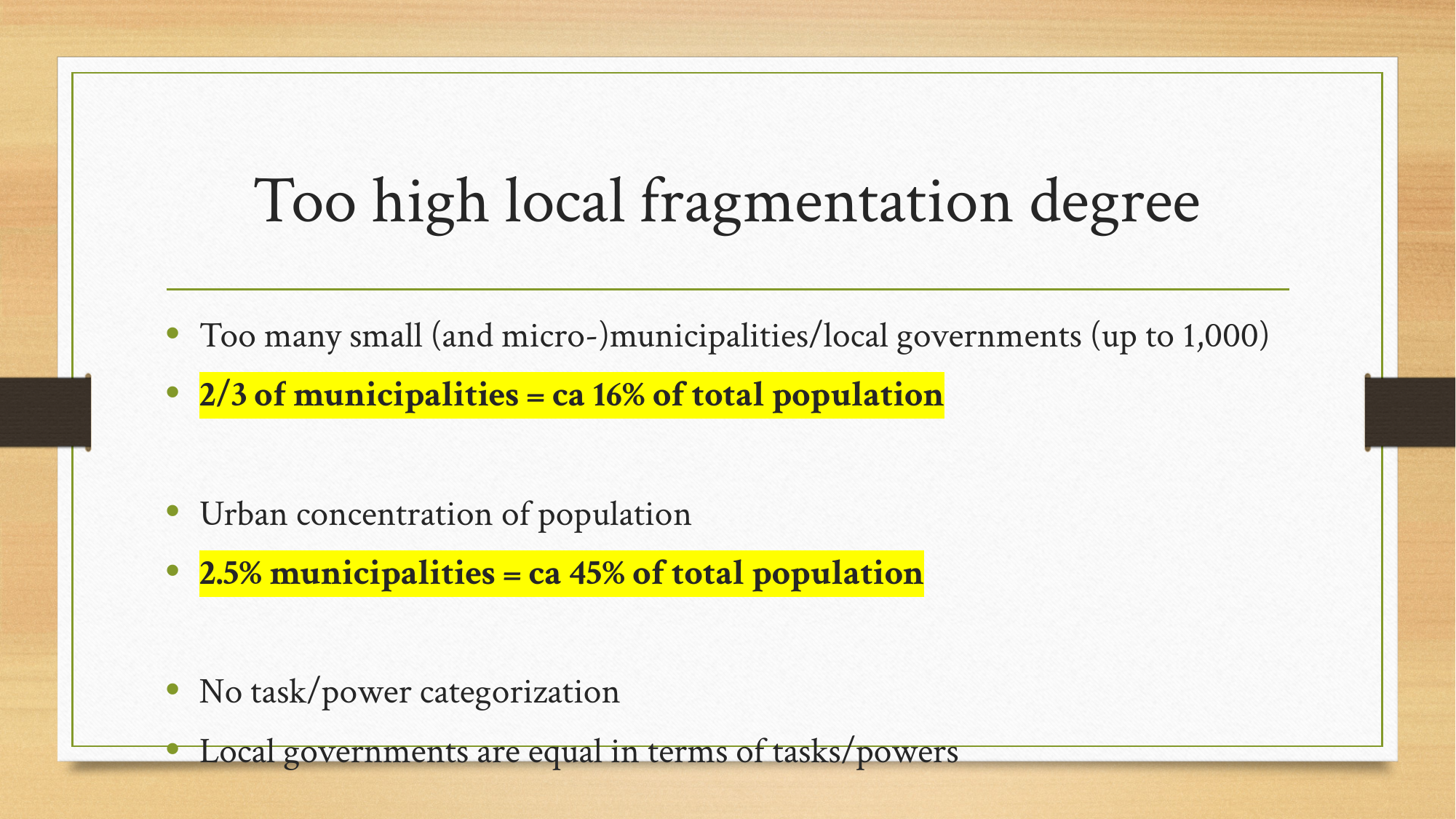

# Too high local fragmentation degree
Too many small (and micro-)municipalities/local governments (up to 1,000)
2/3 of municipalities = ca 16% of total population

Urban concentration of population
2.5% municipalities = ca 45% of total population

No task/power categorization
Local governments are equal in terms of tasks/powers